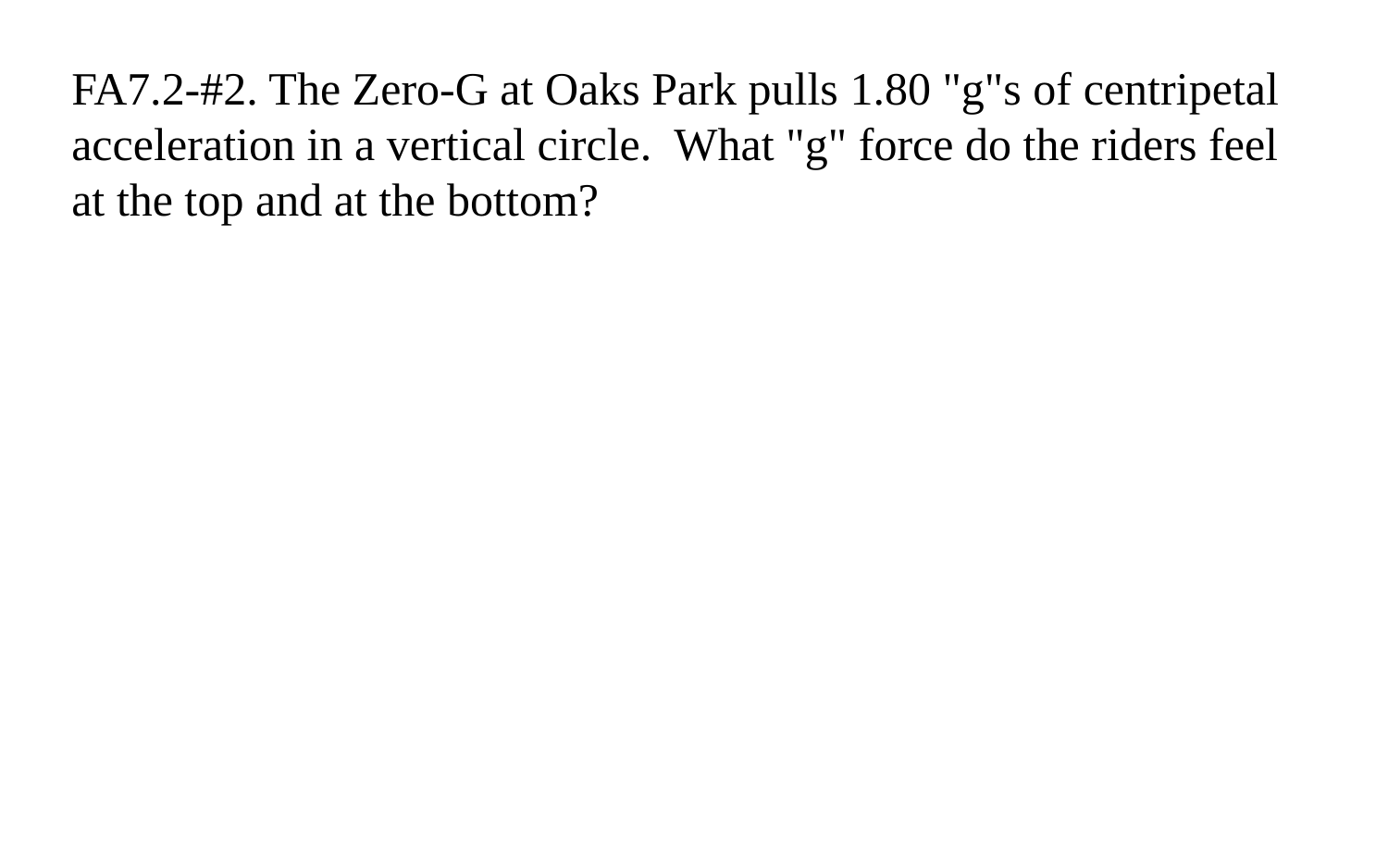

FA7.2-#2. The Zero-G at Oaks Park pulls 1.80 "g"s of centripetal acceleration in a vertical circle.  What "g" force do the riders feel at the top and at the bottom?